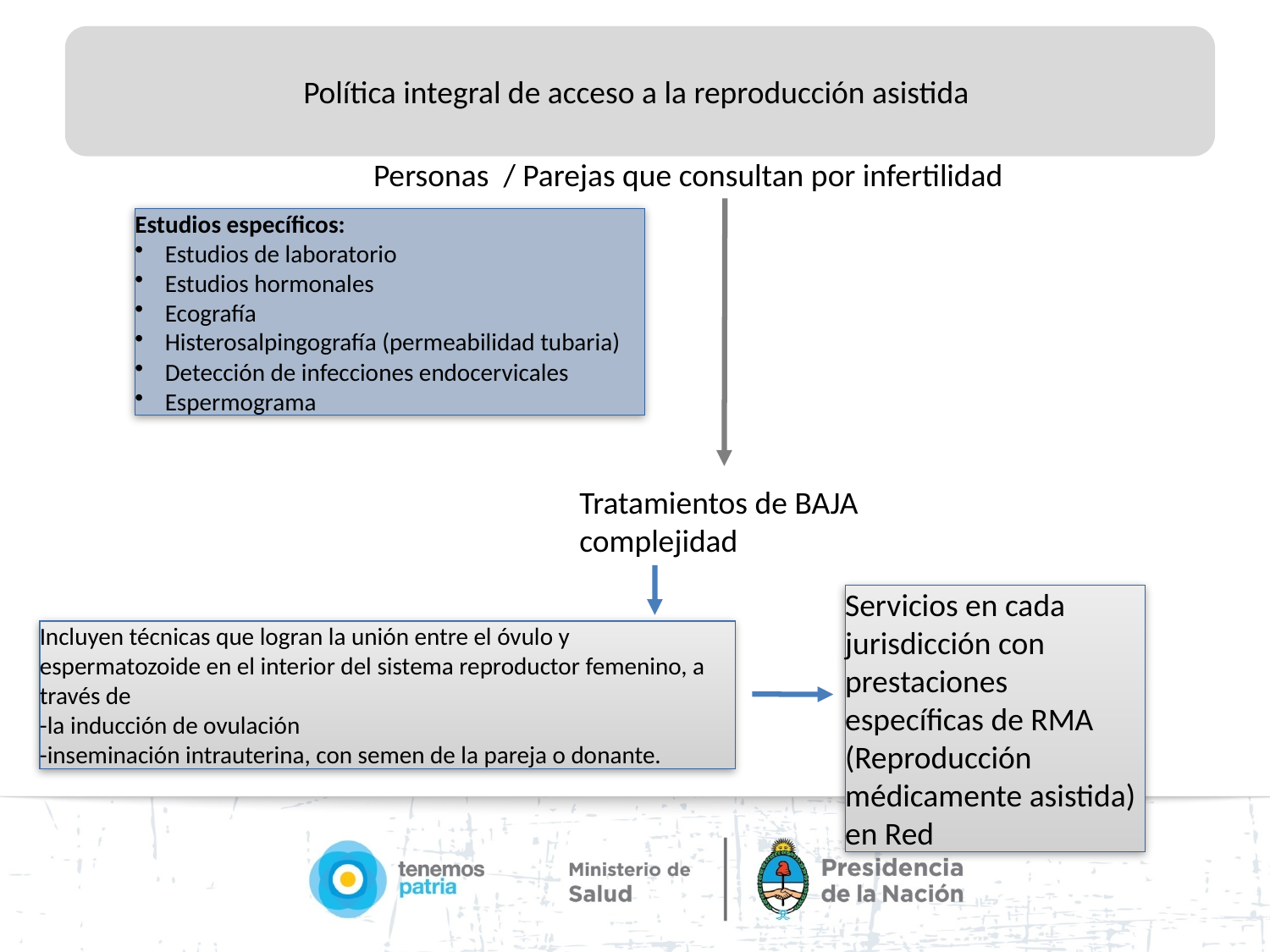

Política integral de acceso a la reproducción asistida
Personas  / Parejas que consultan por infertilidad

Estudios específicos:
Estudios de laboratorio
Estudios hormonales
Ecografía
Histerosalpingografía (permeabilidad tubaria)
Detección de infecciones endocervicales
Espermograma
Tratamientos de BAJA complejidad

Servicios en cada jurisdicción con prestaciones específicas de RMA (Reproducción médicamente asistida) en Red
Incluyen técnicas que logran la unión entre el óvulo y espermatozoide en el interior del sistema reproductor femenino, a través de
-la inducción de ovulación
-inseminación intrauterina, con semen de la pareja o donante.